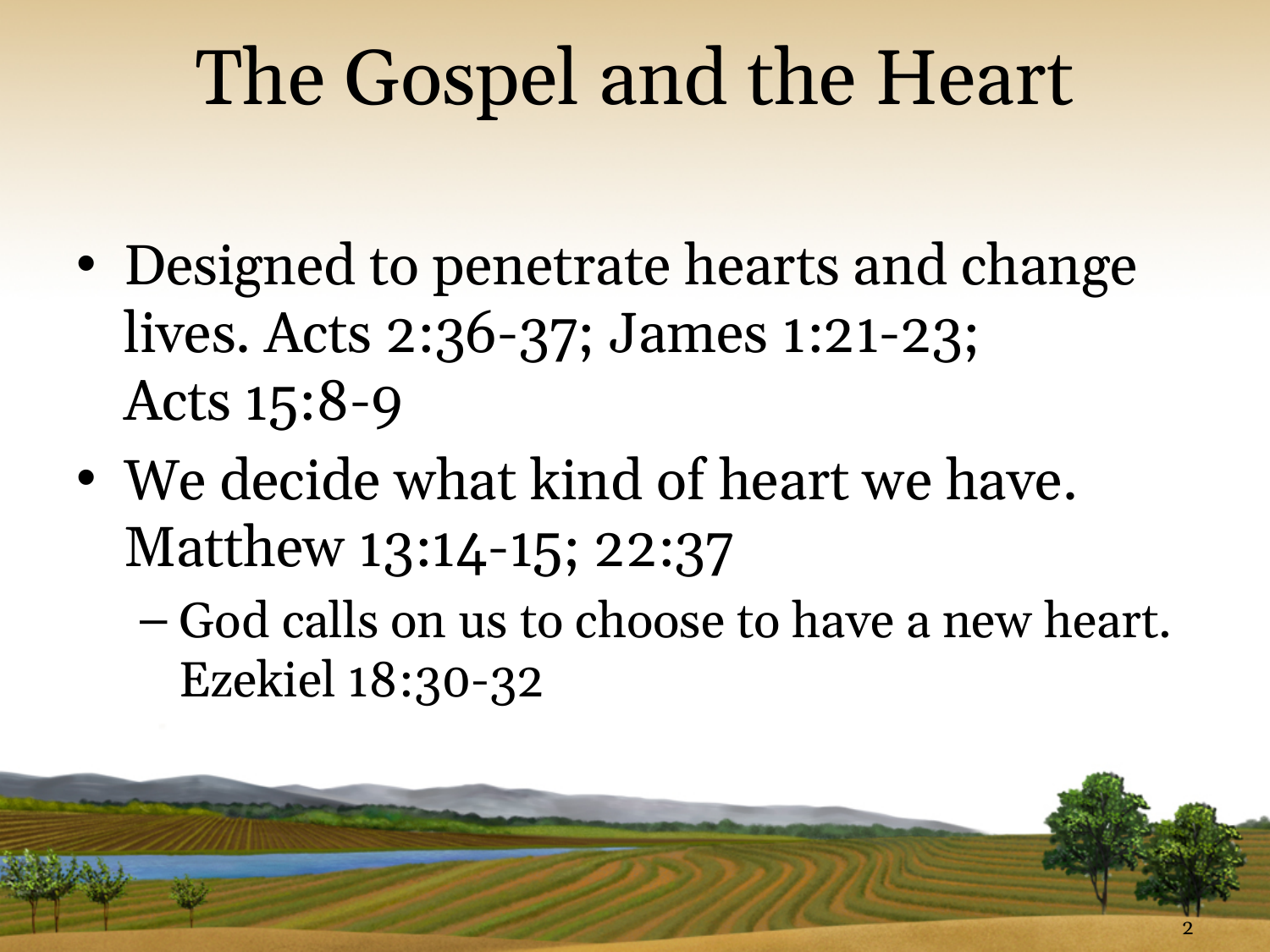

# The Gospel and the Heart
Designed to penetrate hearts and change lives. Acts 2:36-37; James 1:21-23;
Acts 15:8-9
We decide what kind of heart we have. Matthew 13:14-15; 22:37
God calls on us to choose to have a new heart. Ezekiel 18:30-32
2